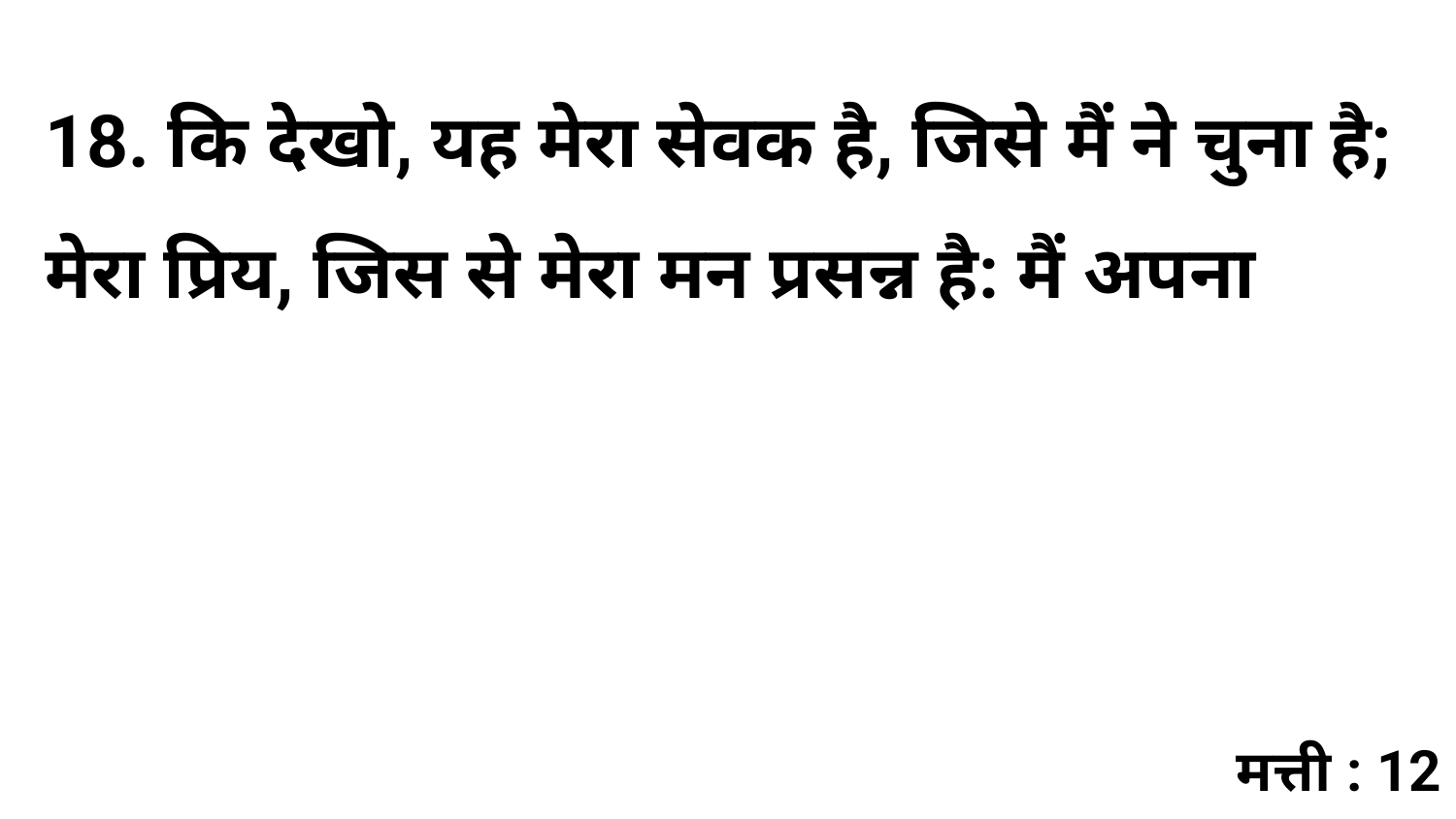

18. कि देखो, यह मेरा सेवक है, जिसे मैं ने चुना है; मेरा प्रिय, जिस से मेरा मन प्रसन्न है: मैं अपना
मत्ती : 12